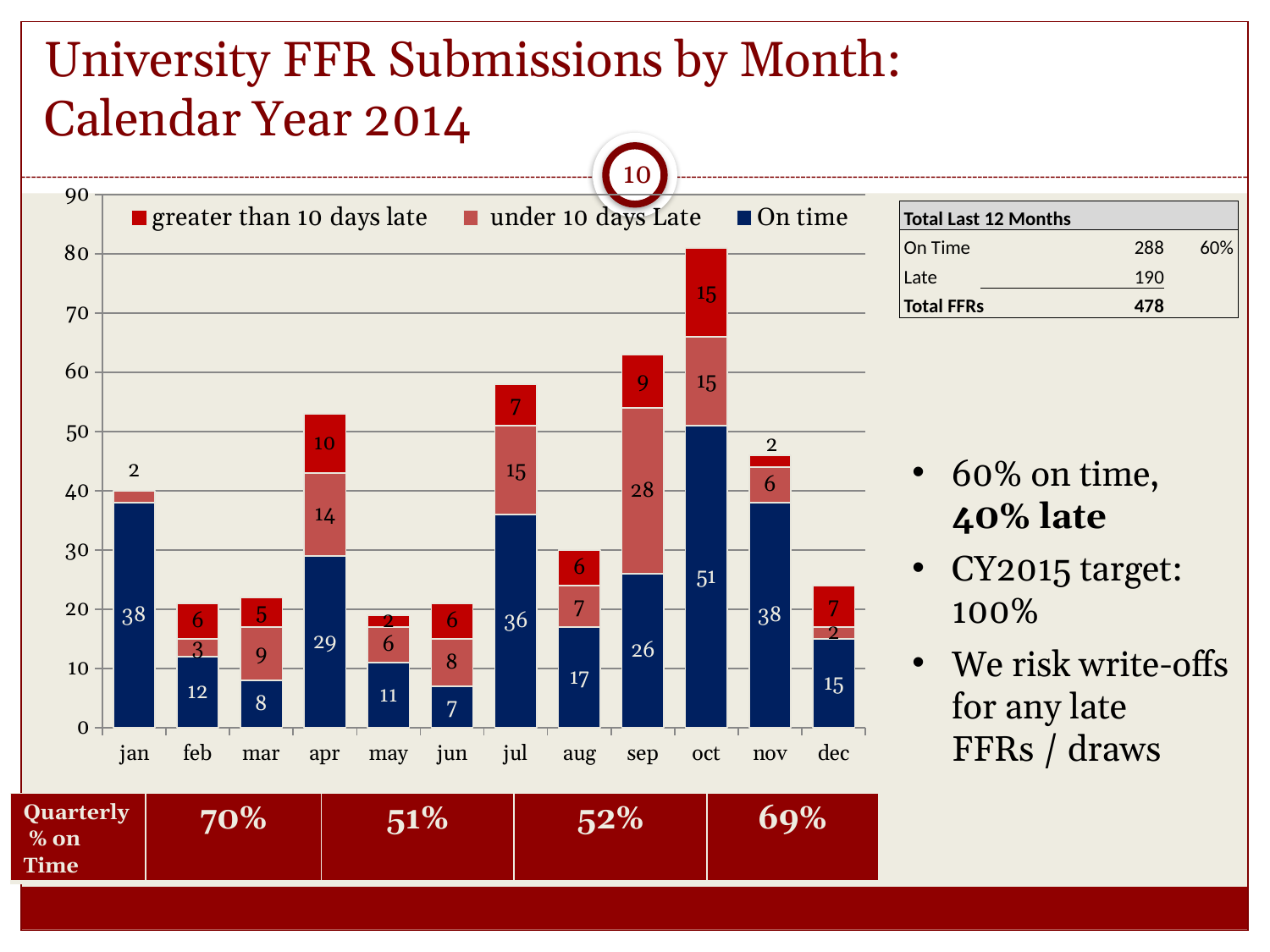

# University FFR Submissions by Month: Calendar Year 2014
10

### Chart

| Category | On time |  under 10 days Late | greater than 10 days late |
|---|---|---|---|
| jan | 38.0 | 2.0 | None |
| feb | 12.0 | 3.0 | 6.0 |
| mar | 8.0 | 9.0 | 5.0 |
| apr | 29.0 | 14.0 | 10.0 |
| may | 11.0 | 6.0 | 2.0 |
| jun | 7.0 | 8.0 | 6.0 |
| jul | 36.0 | 15.0 | 7.0 |
| aug | 17.0 | 7.0 | 6.0 |
| sep | 26.0 | 28.0 | 9.0 |
| oct | 51.0 | 15.0 | 15.0 |
| nov | 38.0 | 6.0 | 2.0 |
| dec | 15.0 | 2.0 | 7.0 |
| Total Last 12 Months |  |  |  |
| --- | --- | --- | --- |
| On Time |  | 288 | 60% |
| Late |  | 190 |  |
| Total FFRs |  | 478 |  |
60% on time, 40% late
CY2015 target: 100%
We risk write-offs for any late FFRs / draws
| Quarterly % on Time | 70% | 51% | 52% | 69% |
| --- | --- | --- | --- | --- |